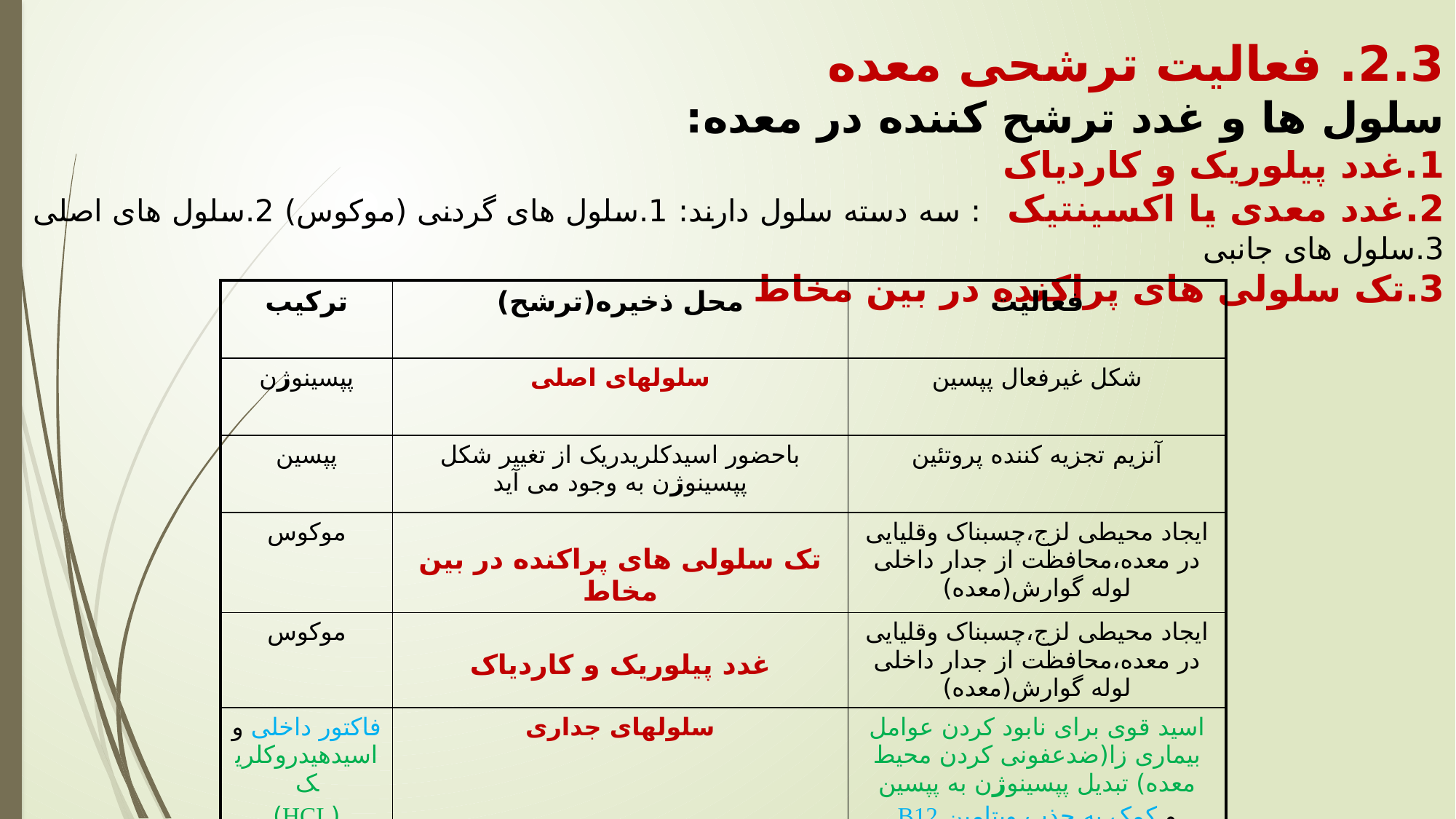

2.3. فعالیت ترشحی معده
سلول ها و غدد ترشح کننده در معده:
1.غدد پیلوریک و کاردیاک
2.غدد معدی یا اکسینتیک  : سه دسته سلول دارند: 1.سلول های گردنی (موکوس) 2.سلول های اصلی 3.سلول های جانبی
3.تک سلولی های پراکنده در بین مخاط

| ترکیب | محل ذخیره(ترشح) | فعالیت |
| --- | --- | --- |
| پپسینوژن | سلولهای اصلی | شکل غیرفعال پپسین |
| پپسین | باحضور اسیدکلریدریک از تغییر شکل پپسینوژن به وجود می آید | آنزیم تجزیه کننده پروتئین |
| موکوس | تک سلولی های پراکنده در بین مخاط | ایجاد محیطی لزج،چسبناک وقلیایی در معده،محافظت از جدار داخلی لوله گوارش(معده) |
| موکوس | غدد پیلوریک و کاردیاک | ایجاد محیطی لزج،چسبناک وقلیایی در معده،محافظت از جدار داخلی لوله گوارش(معده) |
| فاکتور داخلی و اسیدهیدروکلریک (HCL) | سلولهای جداری | اسید قوی برای نابود کردن عوامل بیماری زا(ضدعفونی کردن محیط معده) تبدیل پپسینوژن به پپسین و کمک به جذب ویتامین B12 |